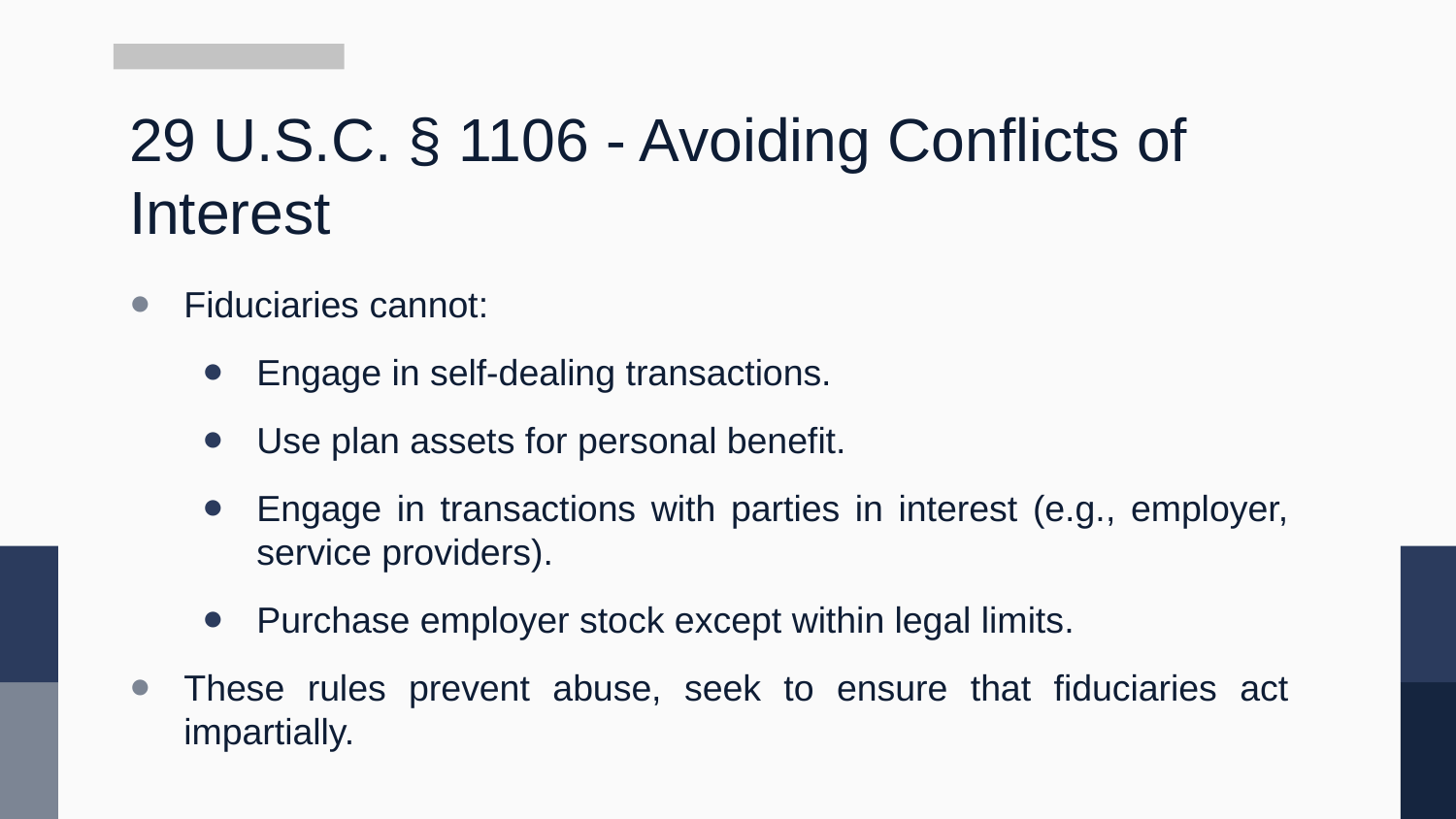

# 29 U.S.C. § 1106 - Avoiding Conflicts of Interest
Fiduciaries cannot:
Engage in self-dealing transactions.
Use plan assets for personal benefit.
Engage in transactions with parties in interest (e.g., employer, service providers).
Purchase employer stock except within legal limits.
These rules prevent abuse, seek to ensure that fiduciaries act impartially.